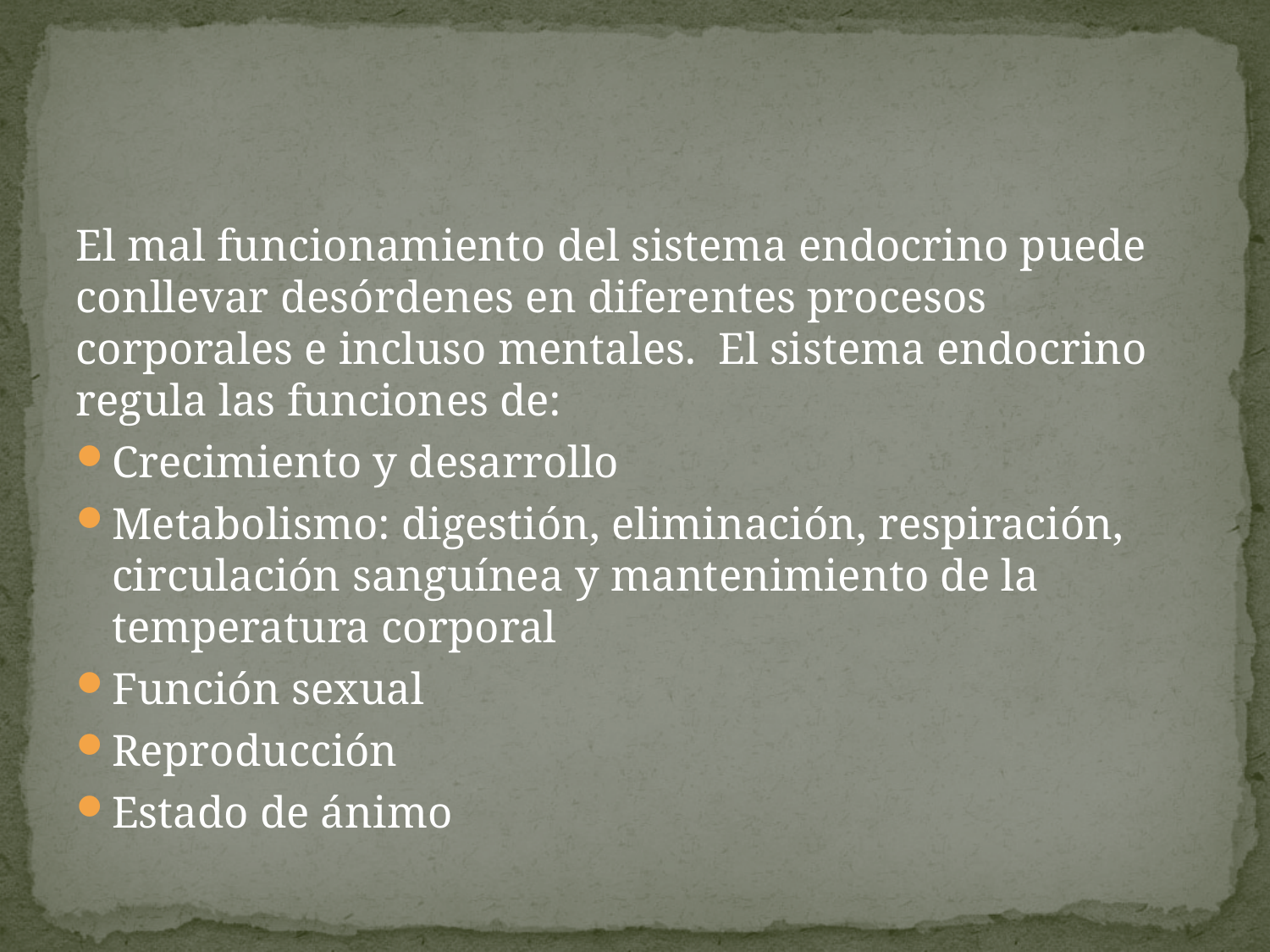

#
El mal funcionamiento del sistema endocrino puede conllevar desórdenes en diferentes procesos corporales e incluso mentales.  El sistema endocrino regula las funciones de:
Crecimiento y desarrollo
Metabolismo: digestión, eliminación, respiración, circulación sanguínea y mantenimiento de la temperatura corporal
Función sexual
Reproducción
Estado de ánimo